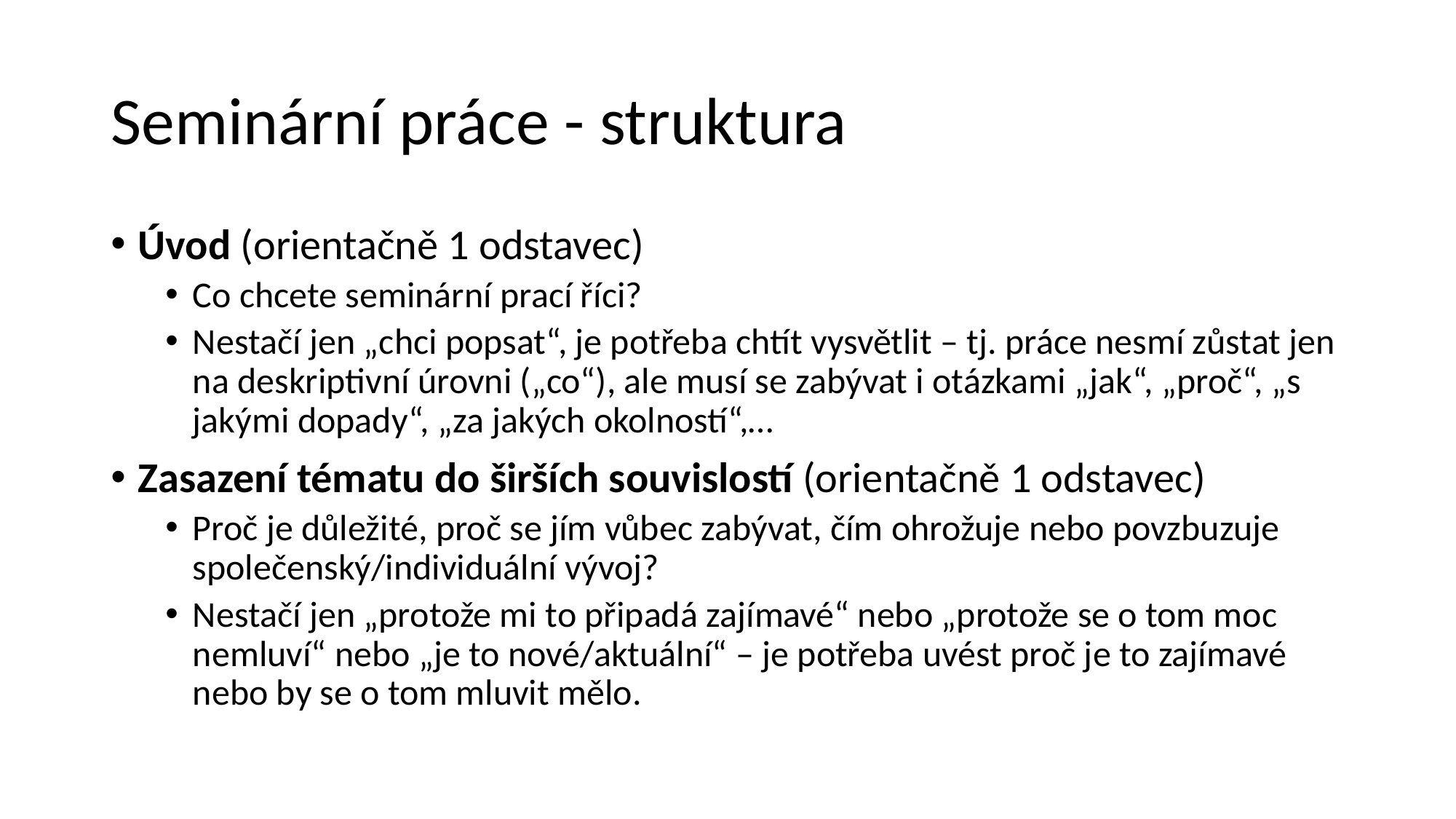

# Seminární práce - struktura
Úvod (orientačně 1 odstavec)
Co chcete seminární prací říci?
Nestačí jen „chci popsat“, je potřeba chtít vysvětlit – tj. práce nesmí zůstat jen na deskriptivní úrovni („co“), ale musí se zabývat i otázkami „jak“, „proč“, „s jakými dopady“, „za jakých okolností“,…
Zasazení tématu do širších souvislostí (orientačně 1 odstavec)
Proč je důležité, proč se jím vůbec zabývat, čím ohrožuje nebo povzbuzuje společenský/individuální vývoj?
Nestačí jen „protože mi to připadá zajímavé“ nebo „protože se o tom moc nemluví“ nebo „je to nové/aktuální“ – je potřeba uvést proč je to zajímavé nebo by se o tom mluvit mělo.